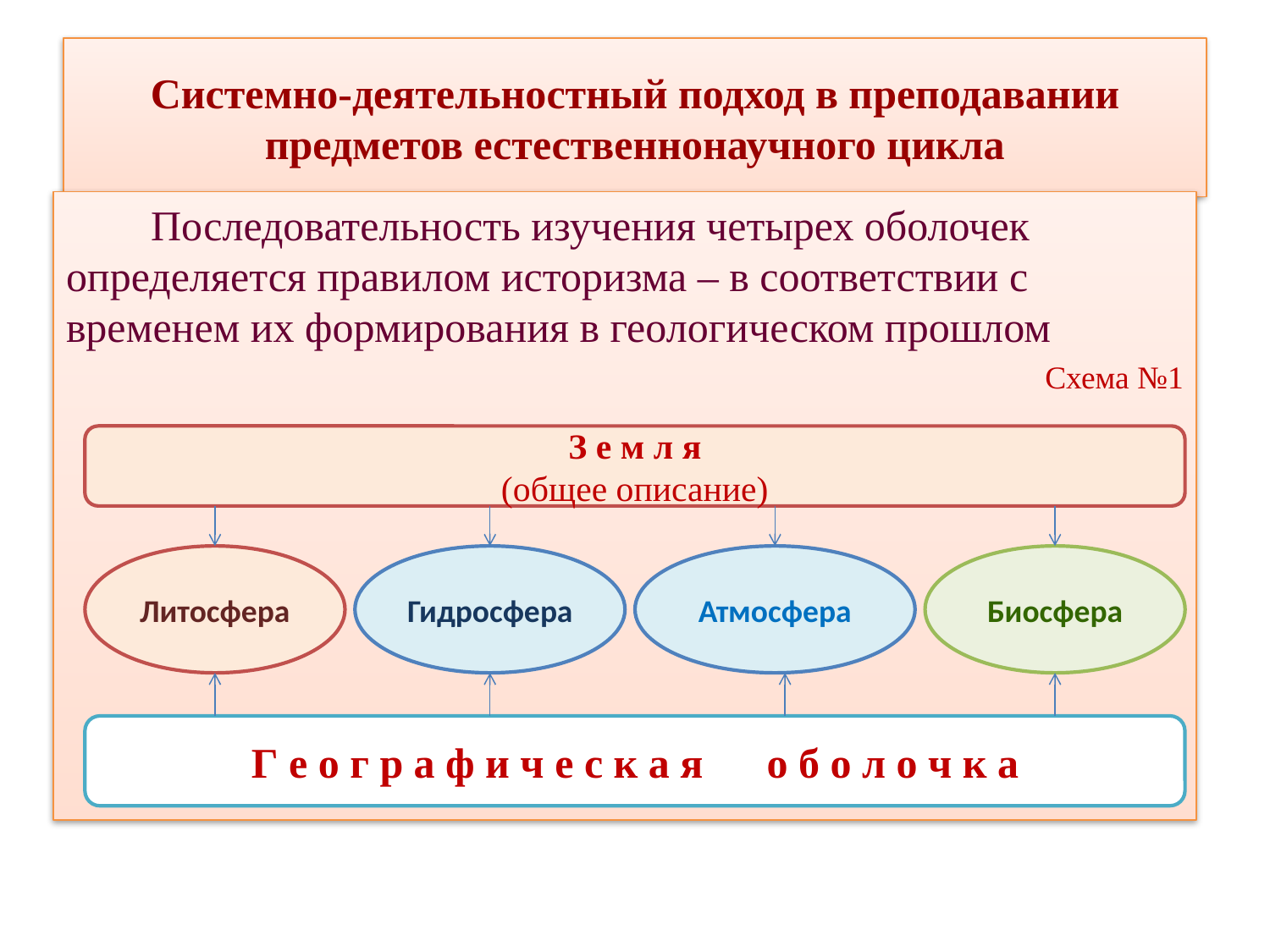

# Системно-деятельностный подход в преподавании предметов естественнонаучного цикла
        Последовательность изучения четырех оболочек определяется правилом историзма – в соответствии с временем их формирования в геологическом прошлом
Схема №1

З е м л я
(общее описание)
Литосфера

Гидросфера

Атмосфера
Биосфера
Г е о г р а ф и ч е с к а я      о б о л о ч к а